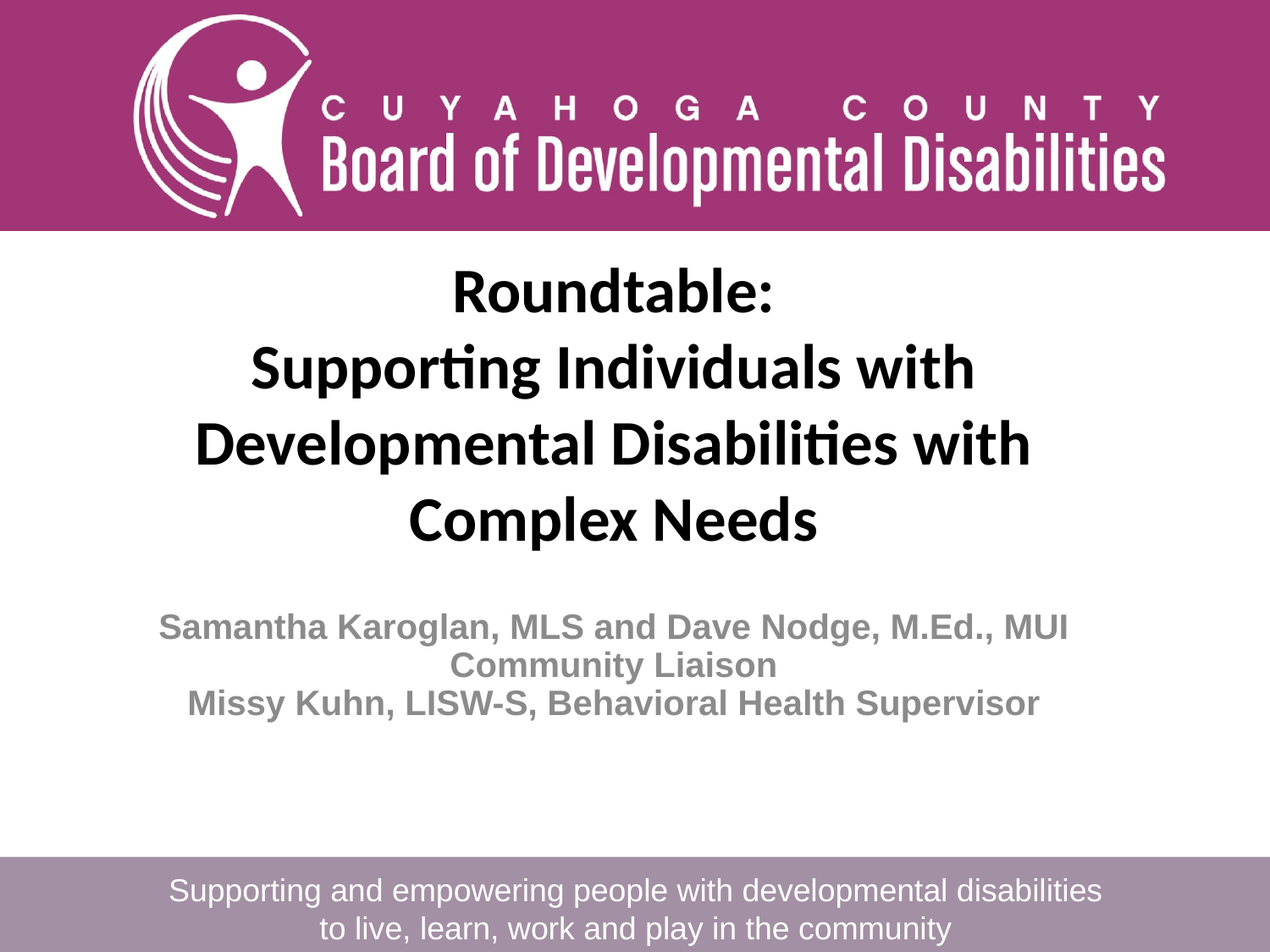

# Roundtable: Supporting Individuals with Developmental Disabilities with Complex Needs
Samantha Karoglan, MLS and Dave Nodge, M.Ed., MUI Community Liaison
Missy Kuhn, LISW-S, Behavioral Health Supervisor